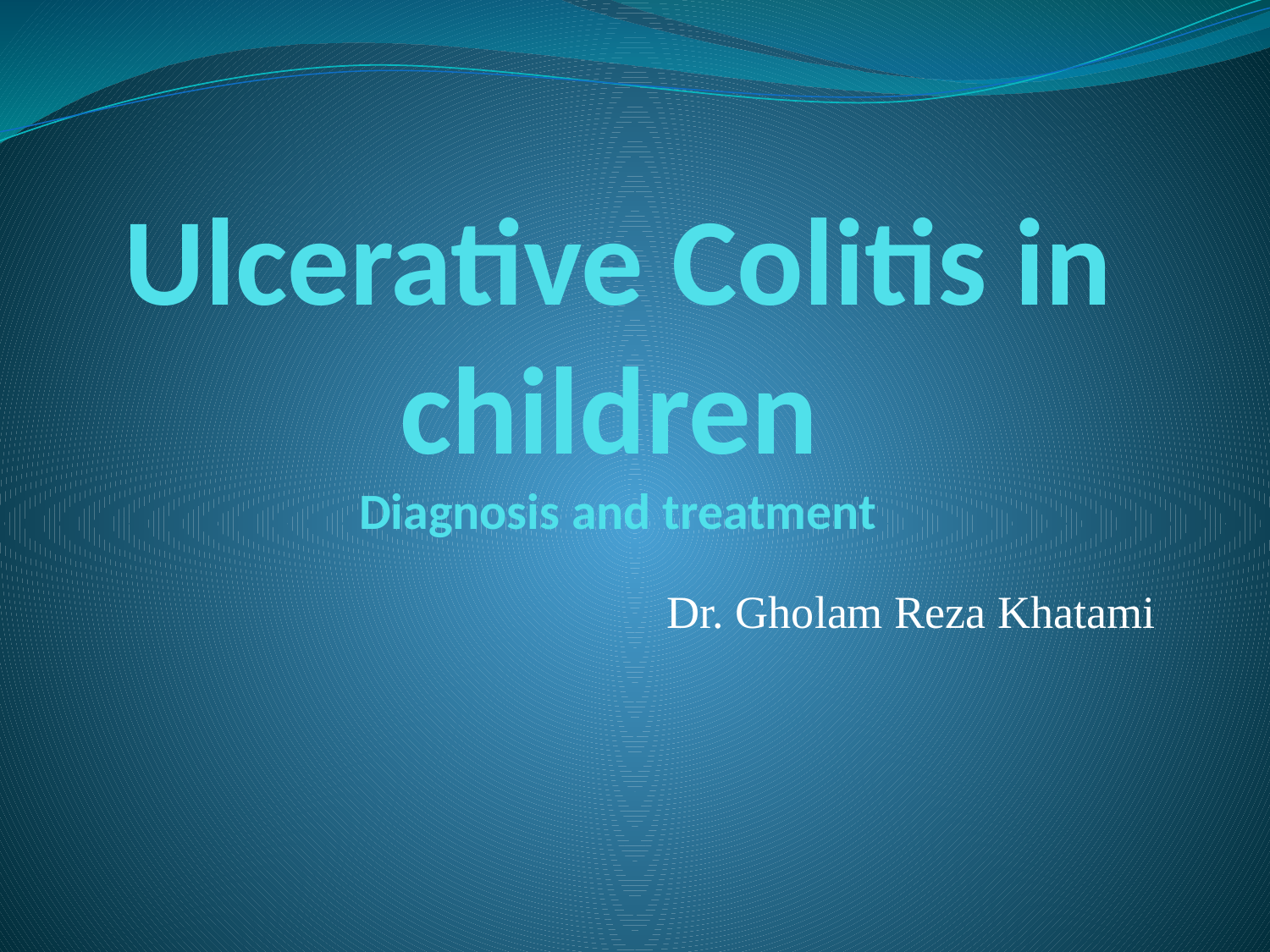

# Ulcerative Colitis in children Diagnosis and treatment

Dr. Gholam Reza Khatami